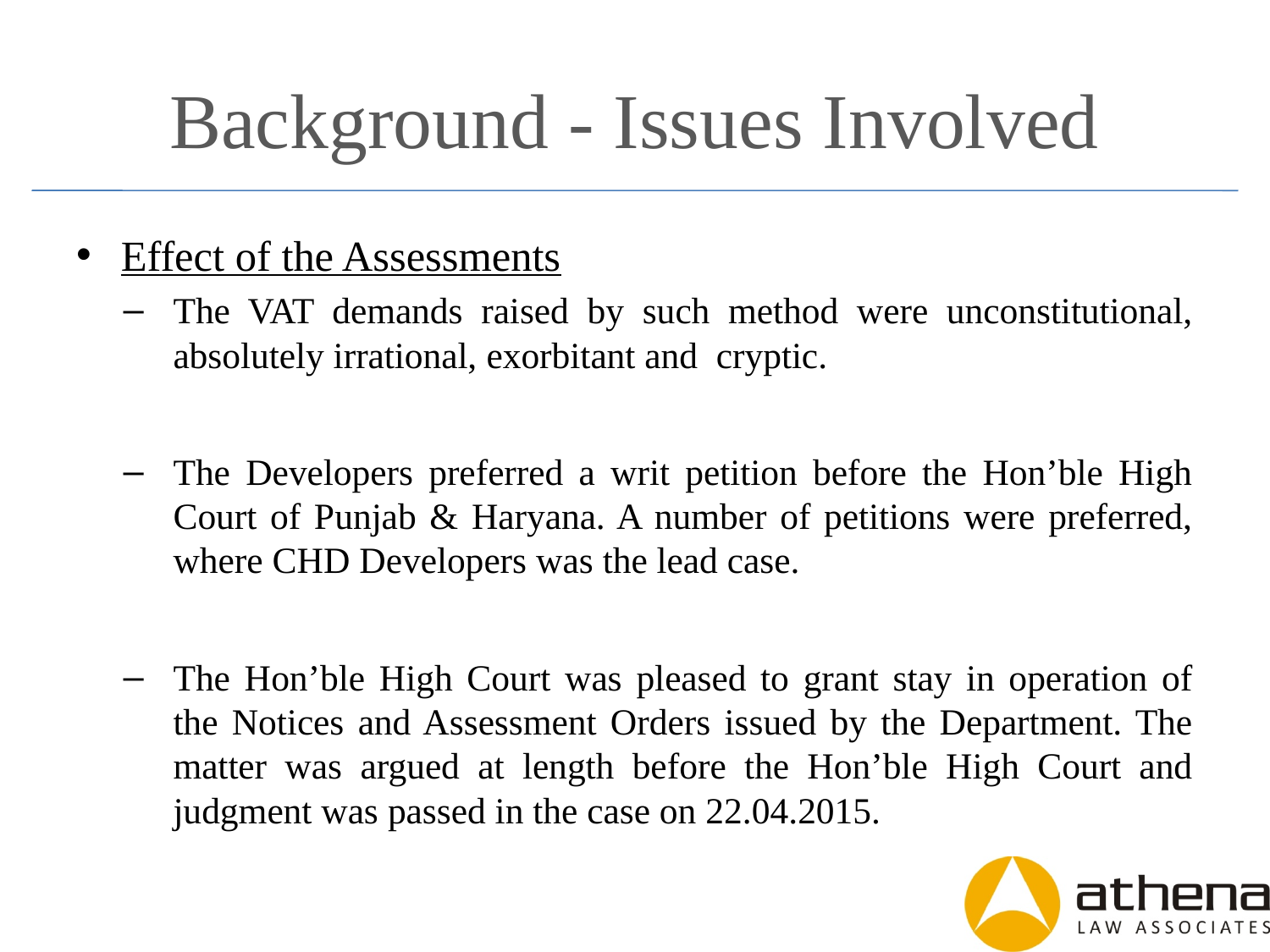

# Background - Issues Involved
Effect of the Assessments
The VAT demands raised by such method were unconstitutional, absolutely irrational, exorbitant and  cryptic.

The Developers preferred a writ petition before the Hon’ble High Court of Punjab & Haryana. A number of petitions were preferred, where CHD Developers was the lead case.

The Hon’ble High Court was pleased to grant stay in operation of the Notices and Assessment Orders issued by the Department. The matter was argued at length before the Hon’ble High Court and judgment was passed in the case on 22.04.2015.